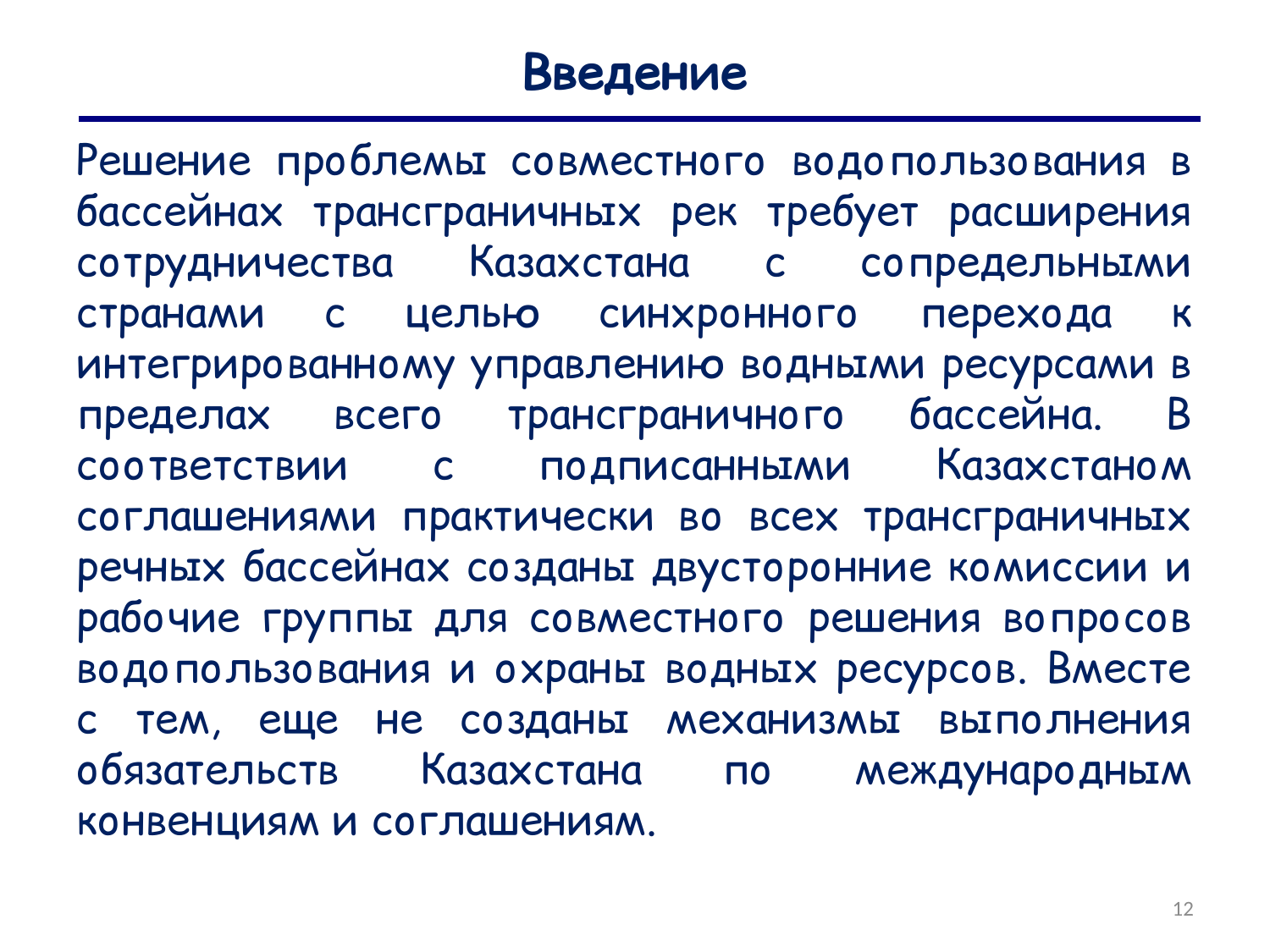

# Введение

Решение проблемы совместного водопользования в бассейнах трансграничных рек требует расширения сотрудничества Казахстана с сопредельными странами с целью синхронного перехода к интегрированному управлению водными ресурсами в пределах всего трансграничного бассейна. В соответствии с подписанными Казахстаном соглашениями практически во всех трансграничных речных бассейнах созданы двусторонние комиссии и рабочие группы для совместного решения вопросов водопользования и охраны водных ресурсов. Вместе с тем, еще не созданы механизмы выполнения обязательств Казахстана по международным конвенциям и соглашениям.
12